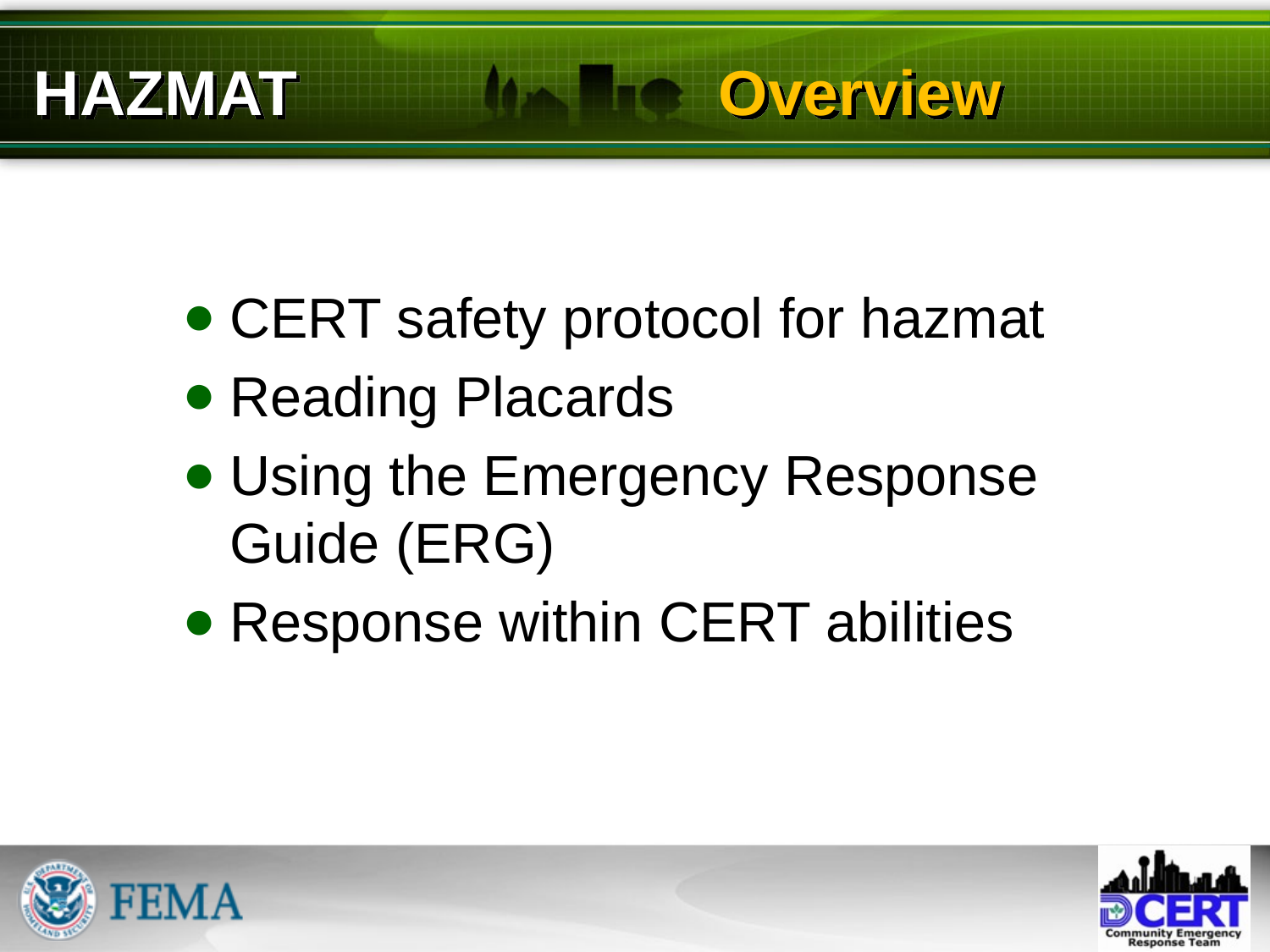

# HAZMAT                        Overview
CERT safety protocol for hazmat
Reading Placards
Using the Emergency Response Guide (ERG)
Response within CERT abilities